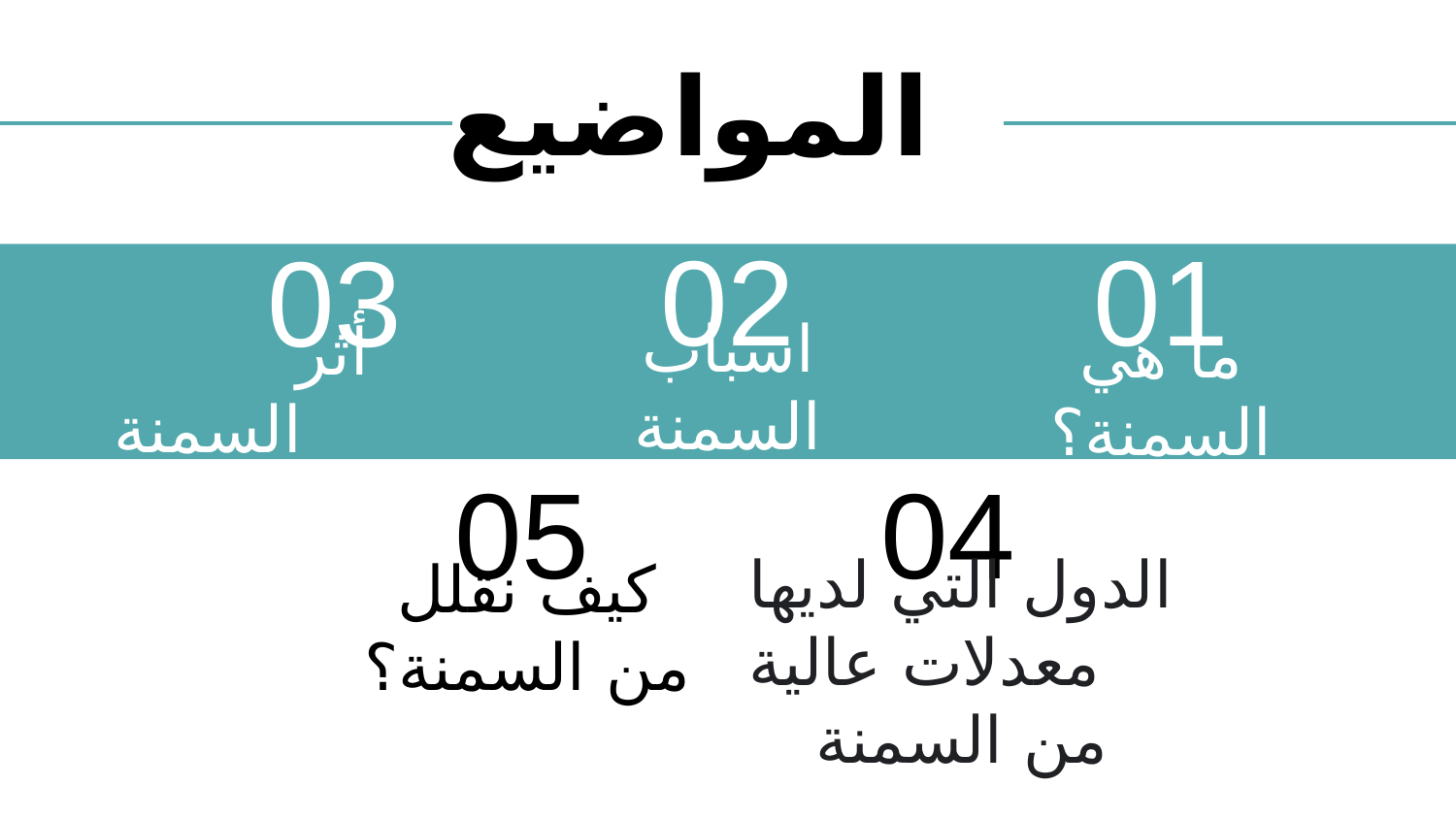

# المواضيع
01
02
03
اسباب السمنة
ما هي السمنة؟
											أثر السمنة													أ
04
05
كيف نقلل من السمنة؟
الدول التي لديها معدلات عالية
من السمنة